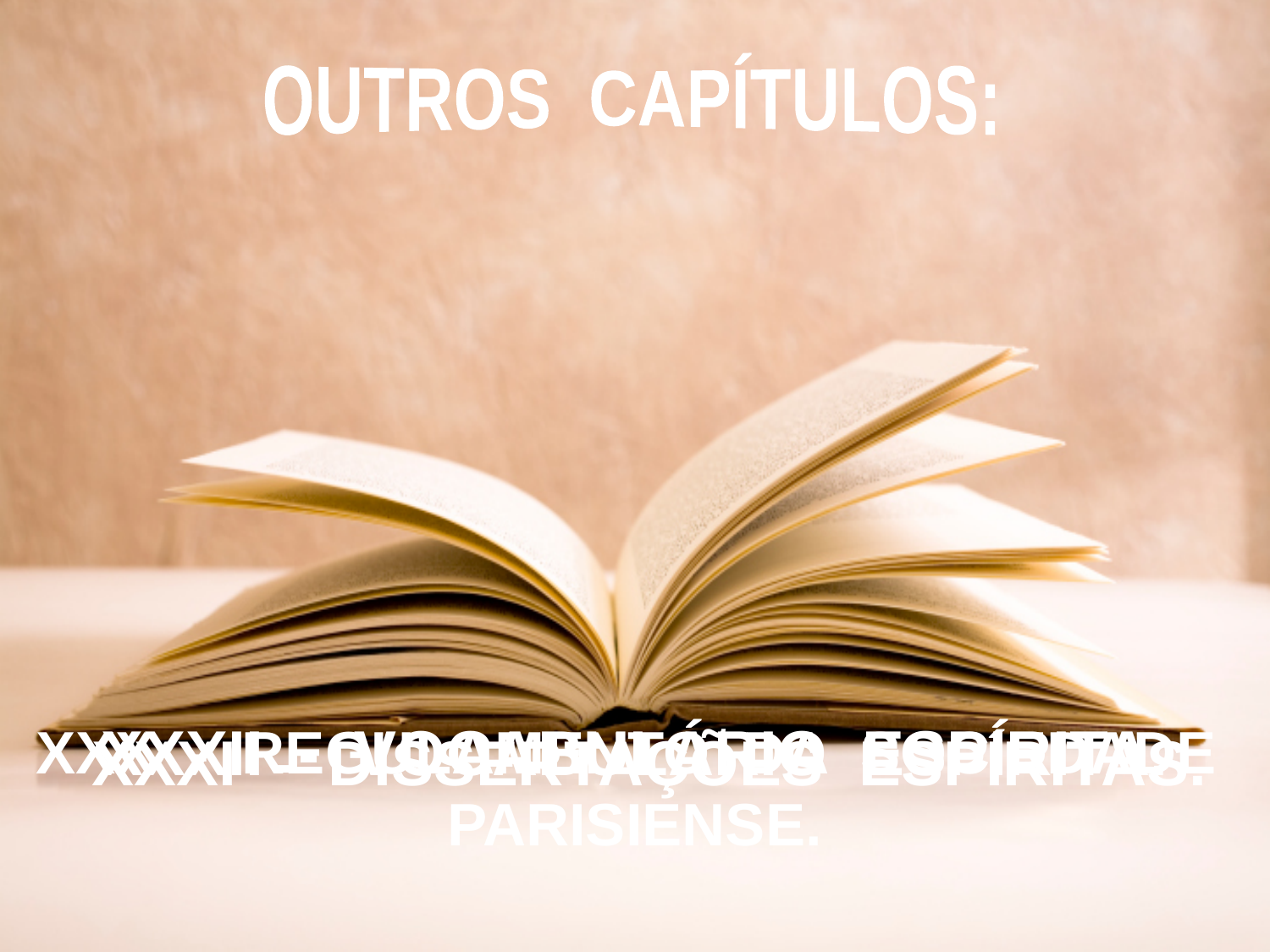

OUTROS  CAPÍTULOS:
XXXII  -  VOCABULÁRIO  ESPÍRITA.
XXX  -  REGULAMENTO  DA  SOCIEDADE  PARISIENSE.
XXXI  -  DISSERTAÇÕES  ESPÍRITAS.